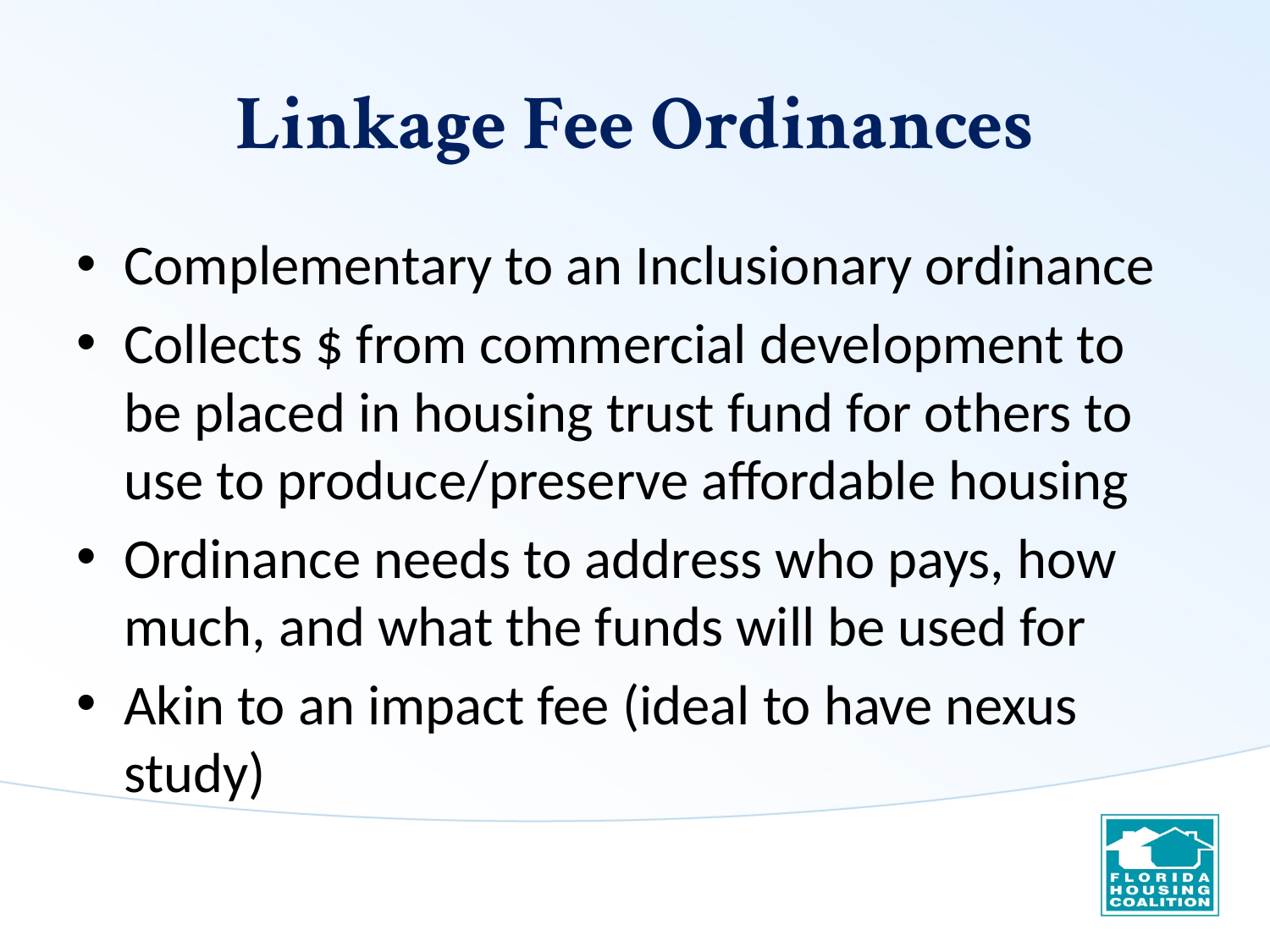

# Linkage Fee Ordinances
Complementary to an Inclusionary ordinance
Collects $ from commercial development to be placed in housing trust fund for others to use to produce/preserve affordable housing
Ordinance needs to address who pays, how much, and what the funds will be used for
Akin to an impact fee (ideal to have nexus study)